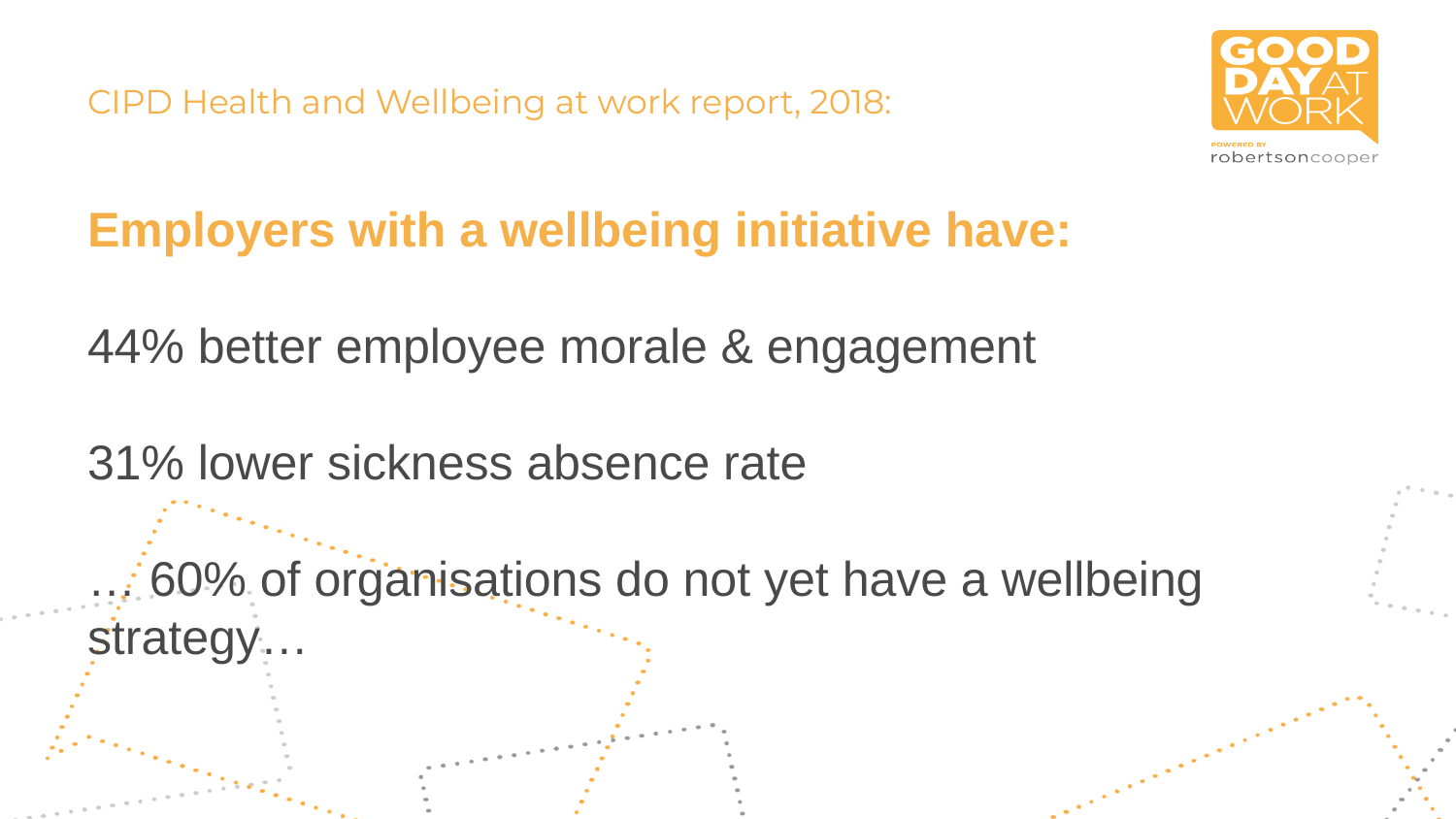

# CIPD Health and Wellbeing at work report, 2018:
Employers with a wellbeing initiative have:
44% better employee morale & engagement
31% lower sickness absence rate
… 60% of organisations do not yet have a wellbeing strategy…